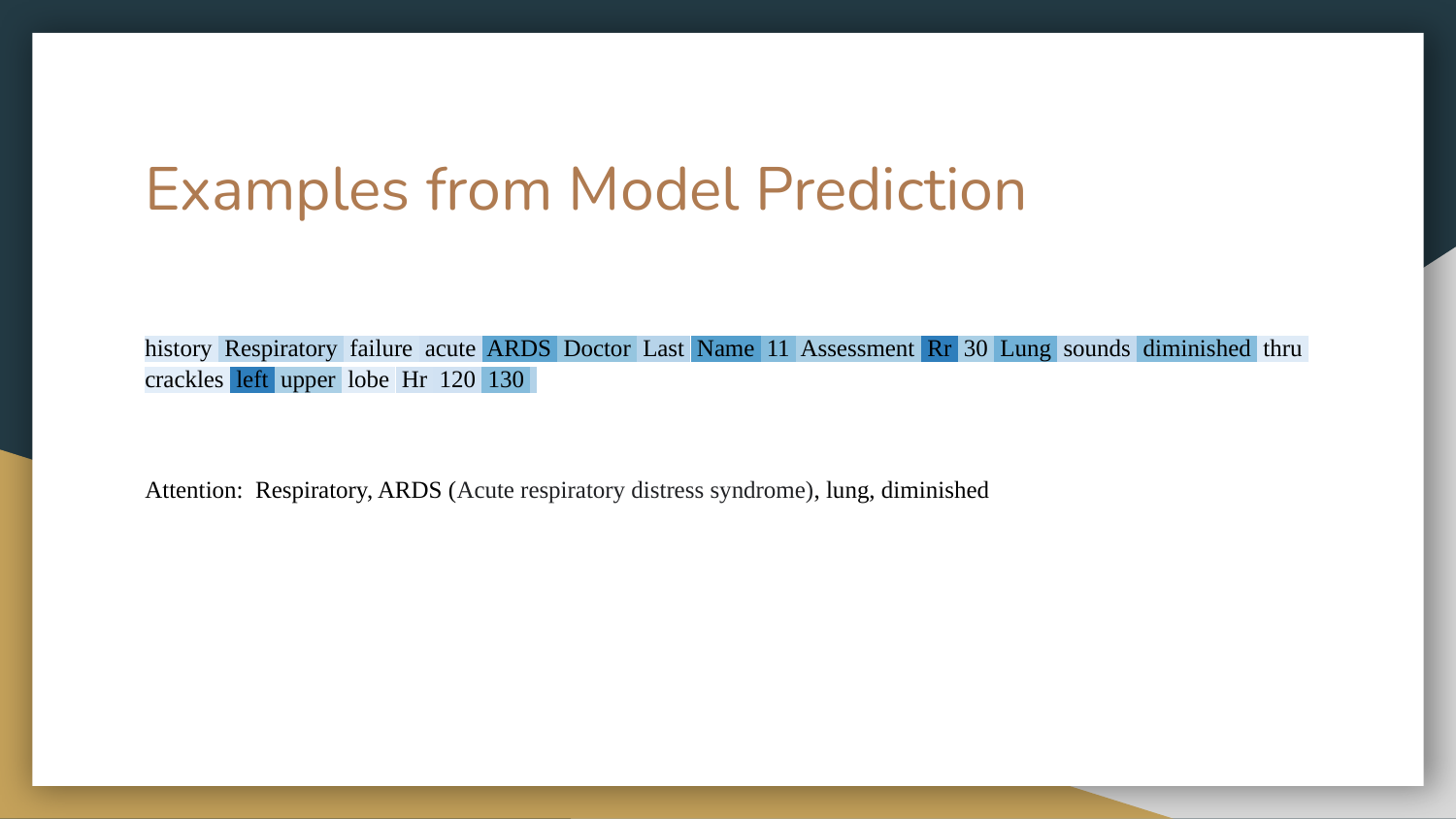

# Examples from Model Prediction
history  Respiratory  failure  acute  ARDS  Doctor  Last  Name  11  Assessment  Rr  30  Lung  sounds  diminished  thru  crackles  left  upper  lobe  Hr  120  130

Attention:  Respiratory, ARDS (Acute respiratory distress syndrome), lung, diminished